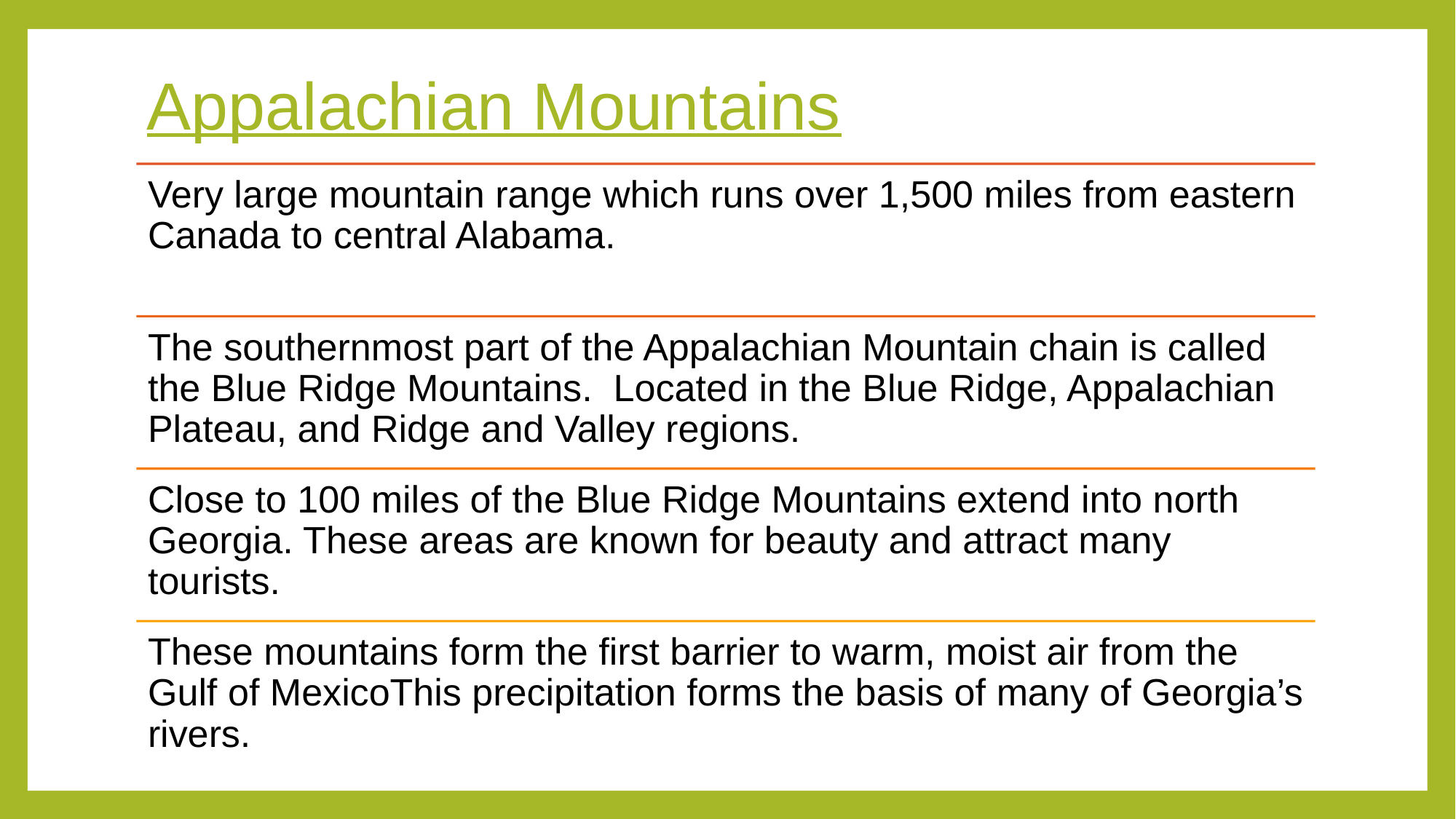

# Appalachian Mountains
Very large mountain range which runs over 1,500 miles from eastern Canada to central Alabama.
The southernmost part of the Appalachian Mountain chain is called the Blue Ridge Mountains.  Located in the Blue Ridge, Appalachian Plateau, and Ridge and Valley regions.
Close to 100 miles of the Blue Ridge Mountains extend into north Georgia. These areas are known for beauty and attract many tourists.
These mountains form the first barrier to warm, moist air from the Gulf of MexicoThis precipitation forms the basis of many of Georgia’s rivers.